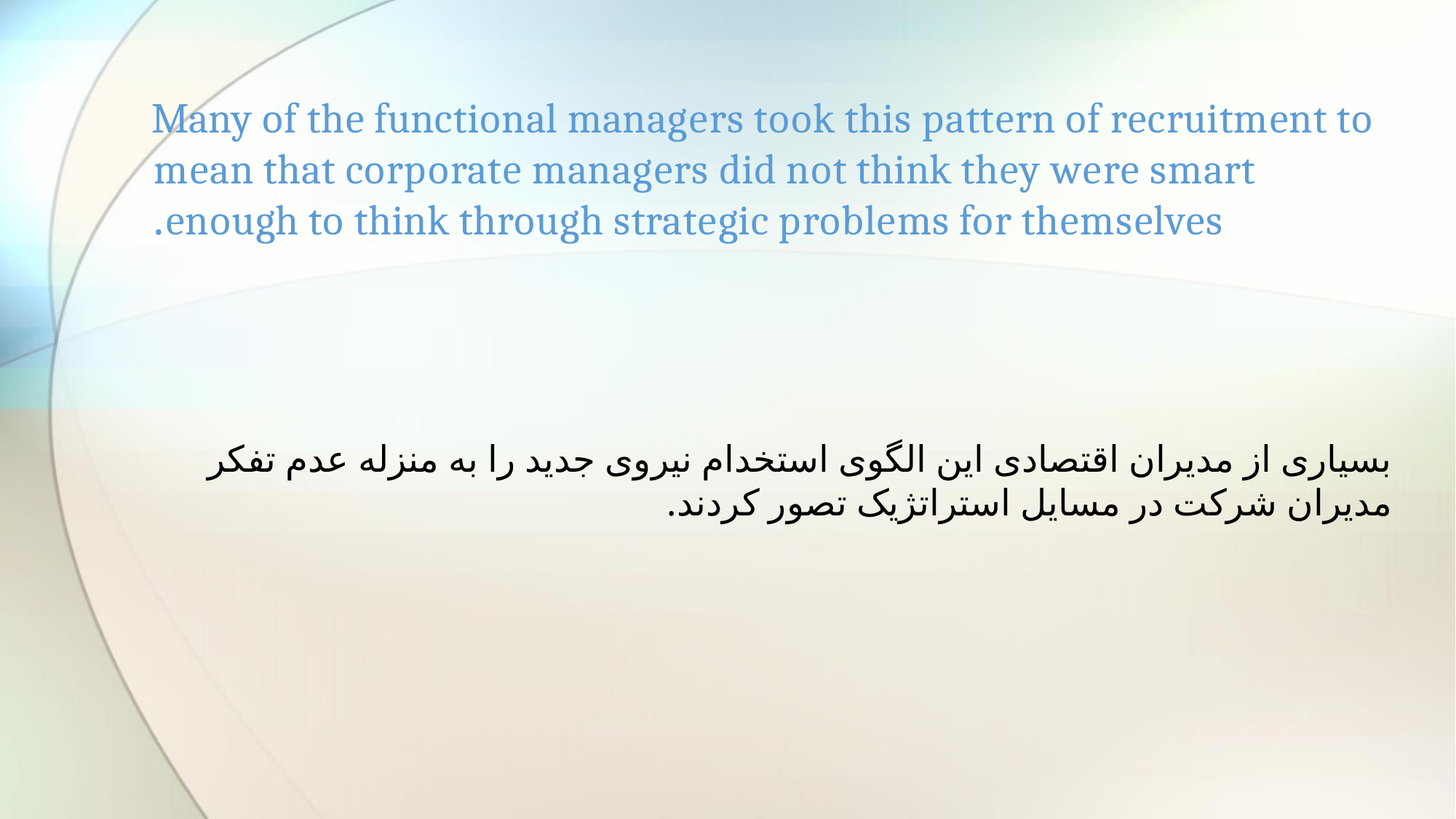

# Many of the functional managers took this pattern of recruitment to mean that corporate managers did not think they were smart enough to think through strategic problems for themselves.
بسیاری از مدیران اقتصادی این الگوی استخدام نیروی جدید را به منزله عدم تفکر مدیران شرکت در مسایل استراتژیک تصور کردند.